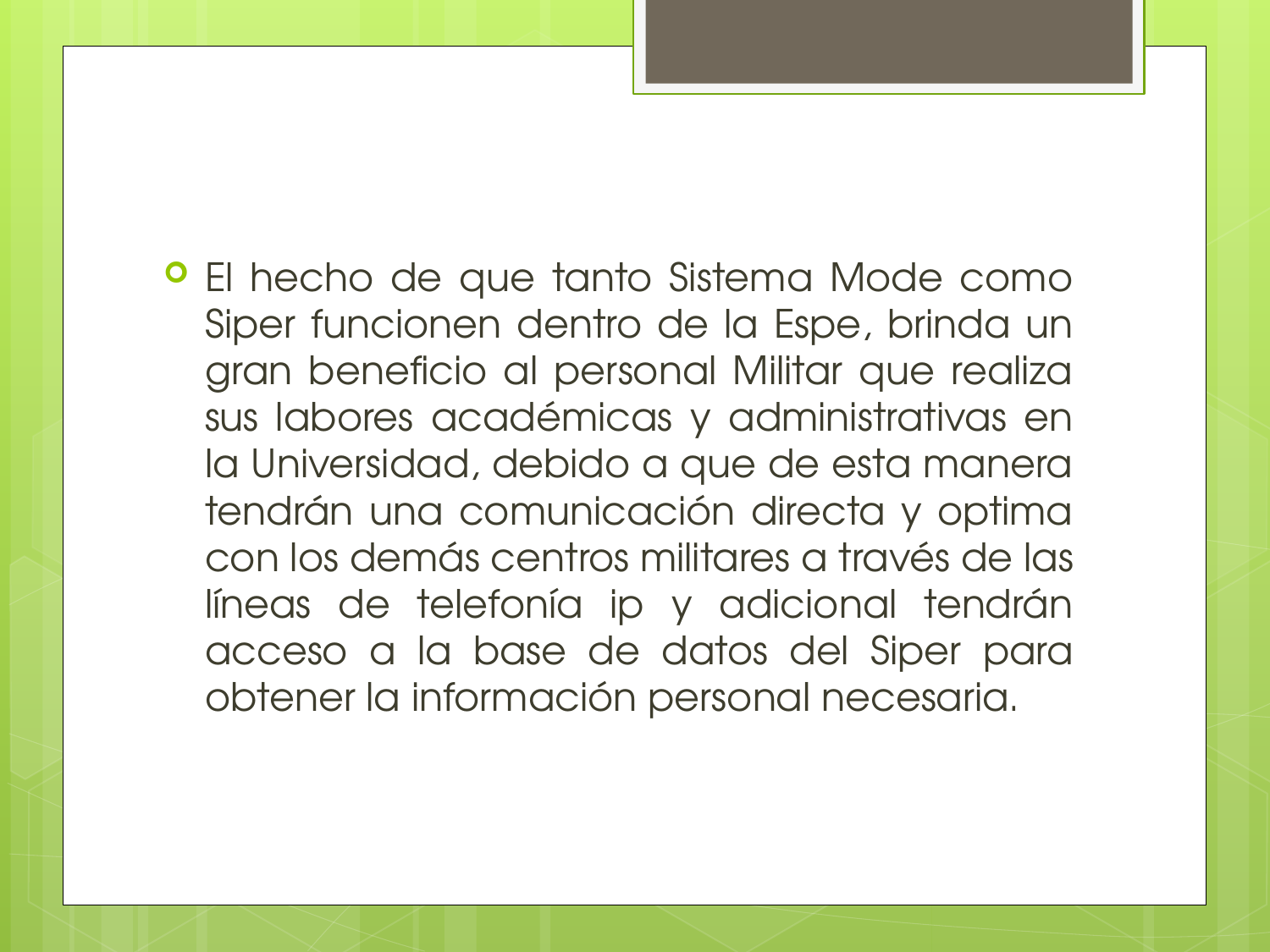

El hecho de que tanto Sistema Mode como Siper funcionen dentro de la Espe, brinda un gran beneficio al personal Militar que realiza sus labores académicas y administrativas en la Universidad, debido a que de esta manera tendrán una comunicación directa y optima con los demás centros militares a través de las líneas de telefonía ip y adicional tendrán acceso a la base de datos del Siper para obtener la información personal necesaria.